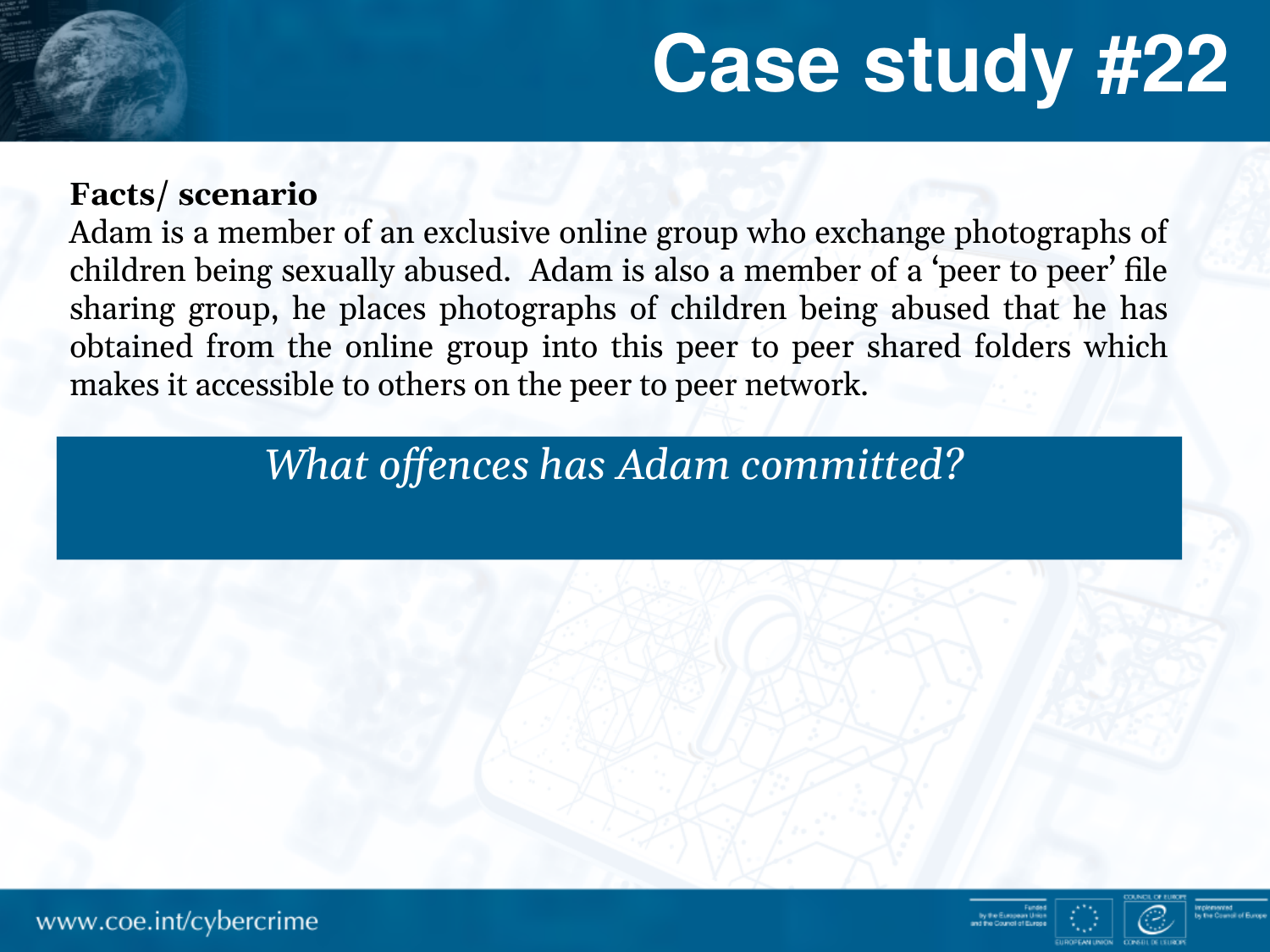

# Case study #22
Facts/ scenario
Adam is a member of an exclusive online group who exchange photographs of children being sexually abused.  Adam is also a member of a ‘peer to peer’ file sharing group, he places photographs of children being abused that he has obtained from the online group into this peer to peer shared folders which makes it accessible to others on the peer to peer network.
What offences has Adam committed?